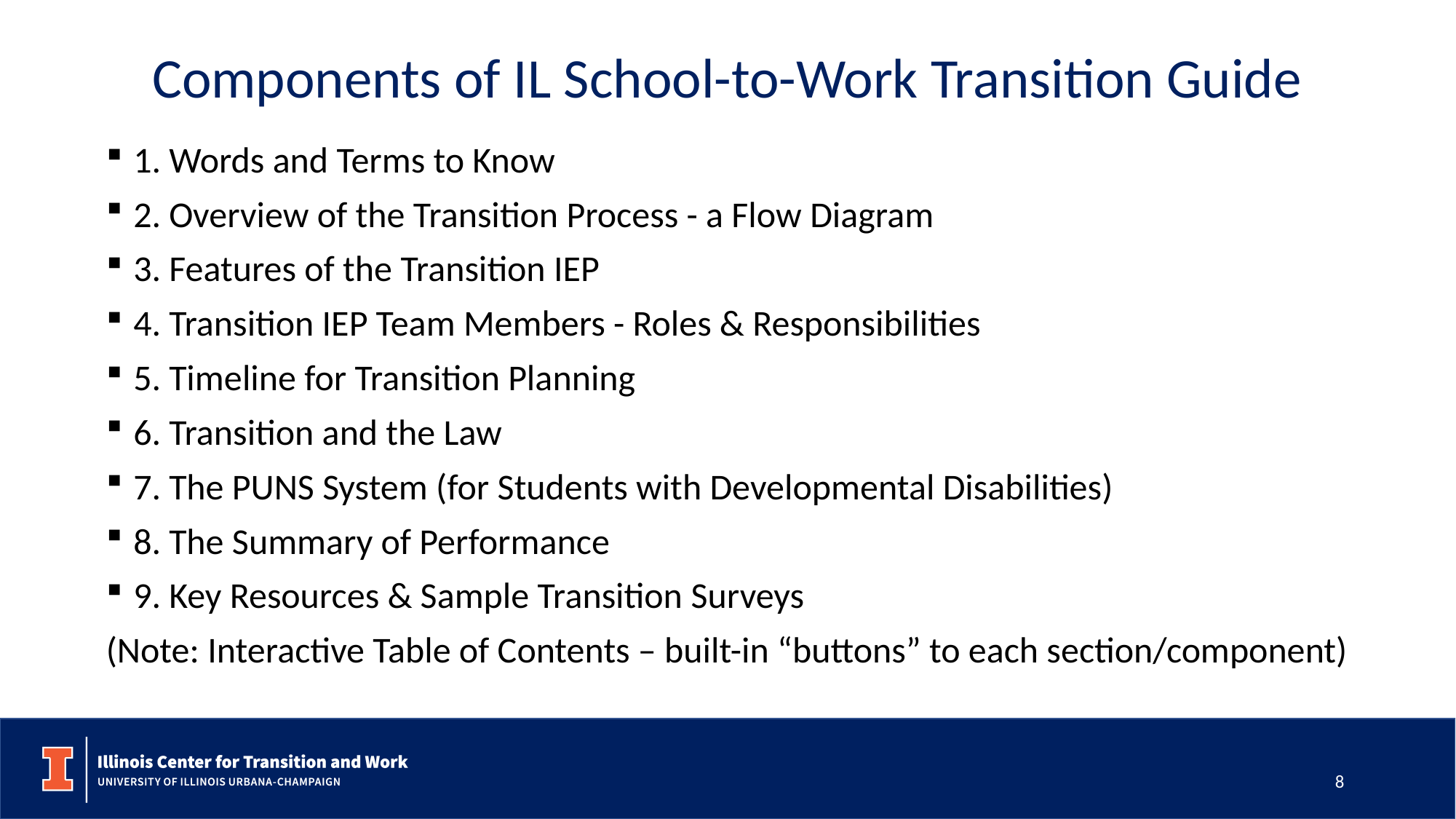

# Components of IL School-to-Work Transition Guide
1. Words and Terms to Know
2. Overview of the Transition Process - a Flow Diagram
3. Features of the Transition IEP
4. Transition IEP Team Members - Roles & Responsibilities
5. Timeline for Transition Planning
6. Transition and the Law
7. The PUNS System (for Students with Developmental Disabilities)
8. The Summary of Performance
9. Key Resources & Sample Transition Surveys
(Note: Interactive Table of Contents – built-in “buttons” to each section/component)

8